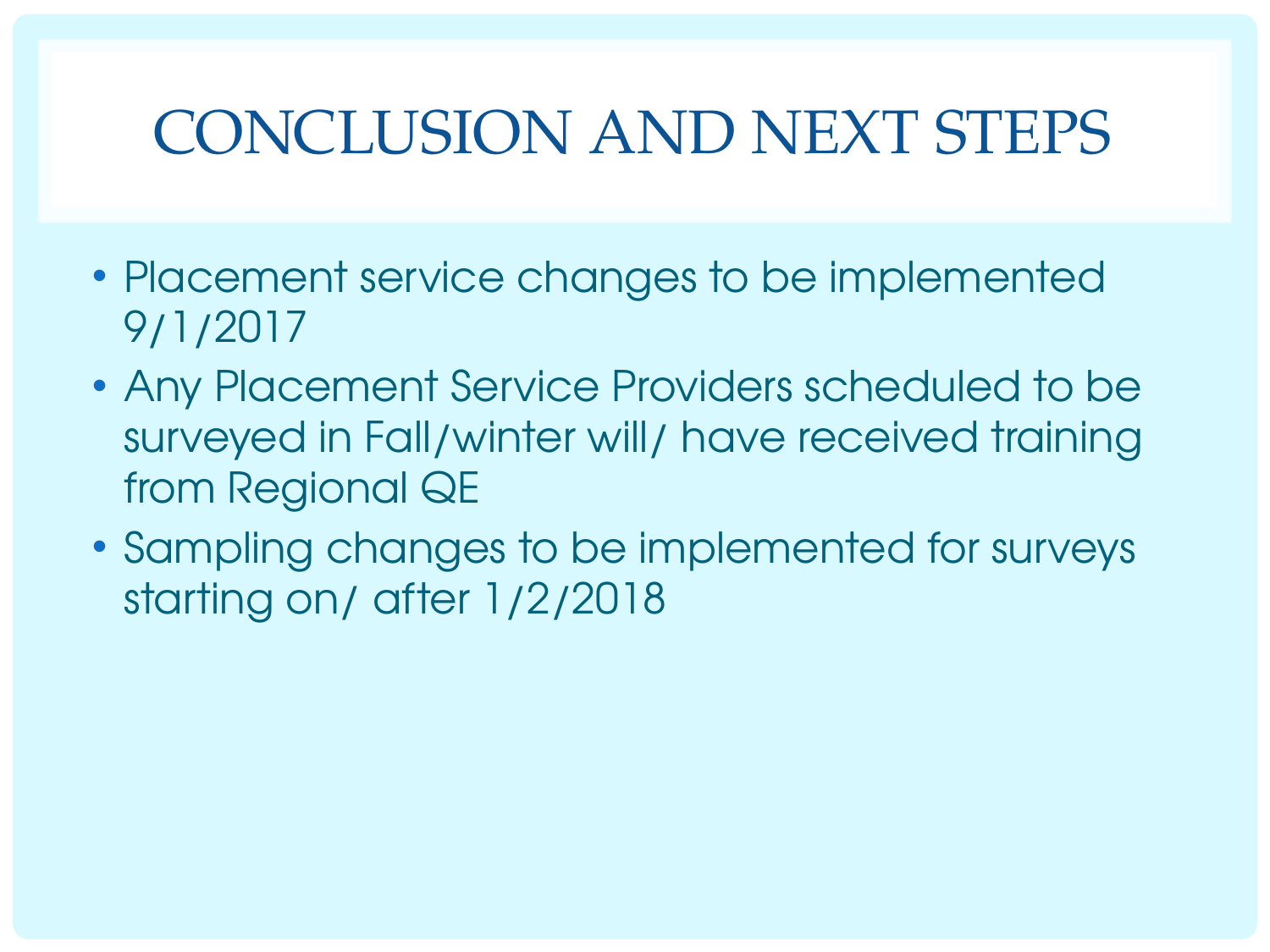

# Conclusion and next steps
Placement service changes to be implemented 9/1/2017
Any Placement Service Providers scheduled to be surveyed in Fall/winter will/ have received training from Regional QE
Sampling changes to be implemented for surveys starting on/ after 1/2/2018